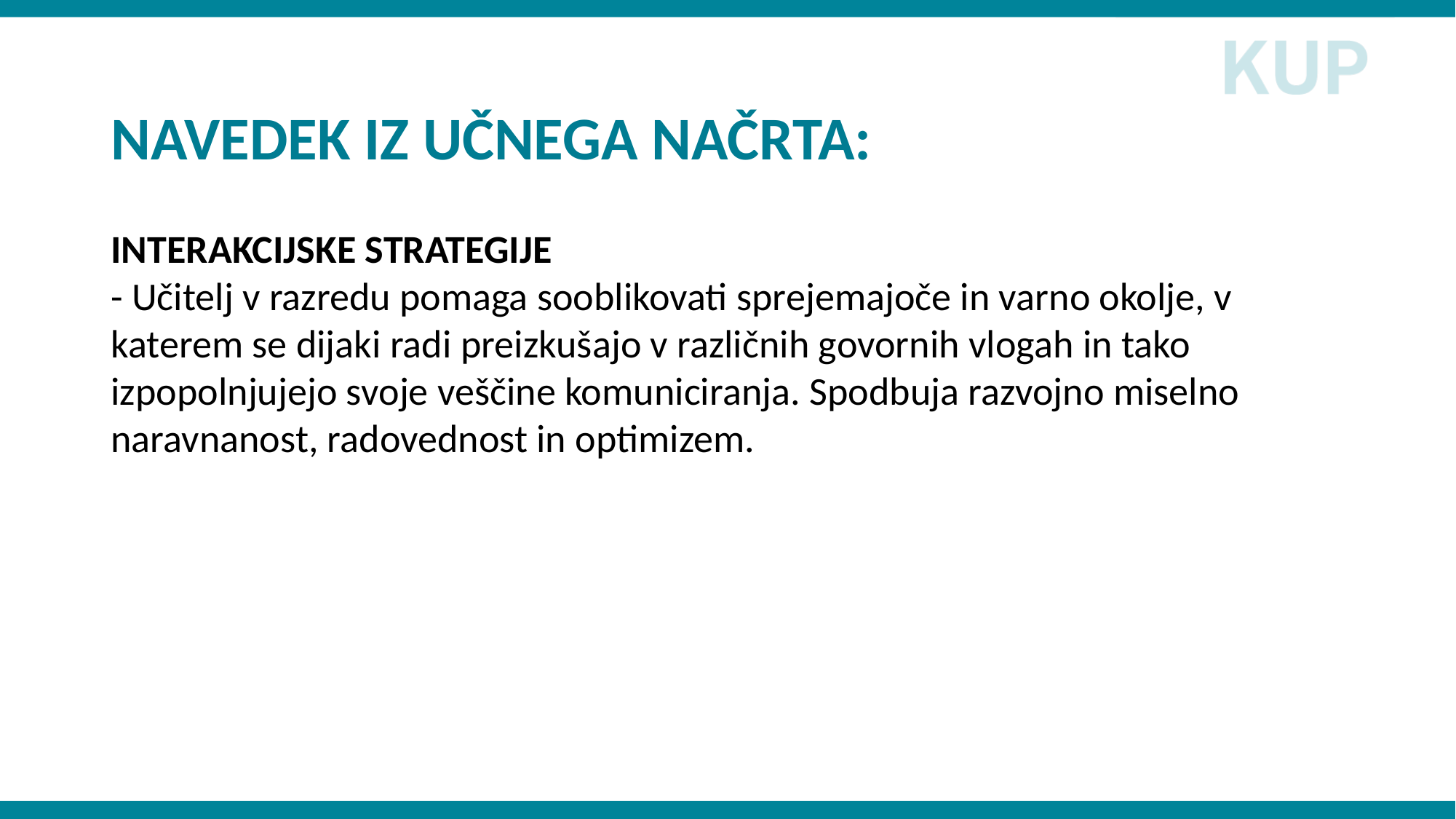

# NAVEDEK IZ UČNEGA NAČRTA:
INTERAKCIJSKE STRATEGIJE
- Učitelj v razredu pomaga sooblikovati sprejemajoče in varno okolje, v katerem se dijaki radi preizkušajo v različnih govornih vlogah in tako izpopolnjujejo svoje veščine komuniciranja. Spodbuja razvojno miselno naravnanost, radovednost in optimizem.